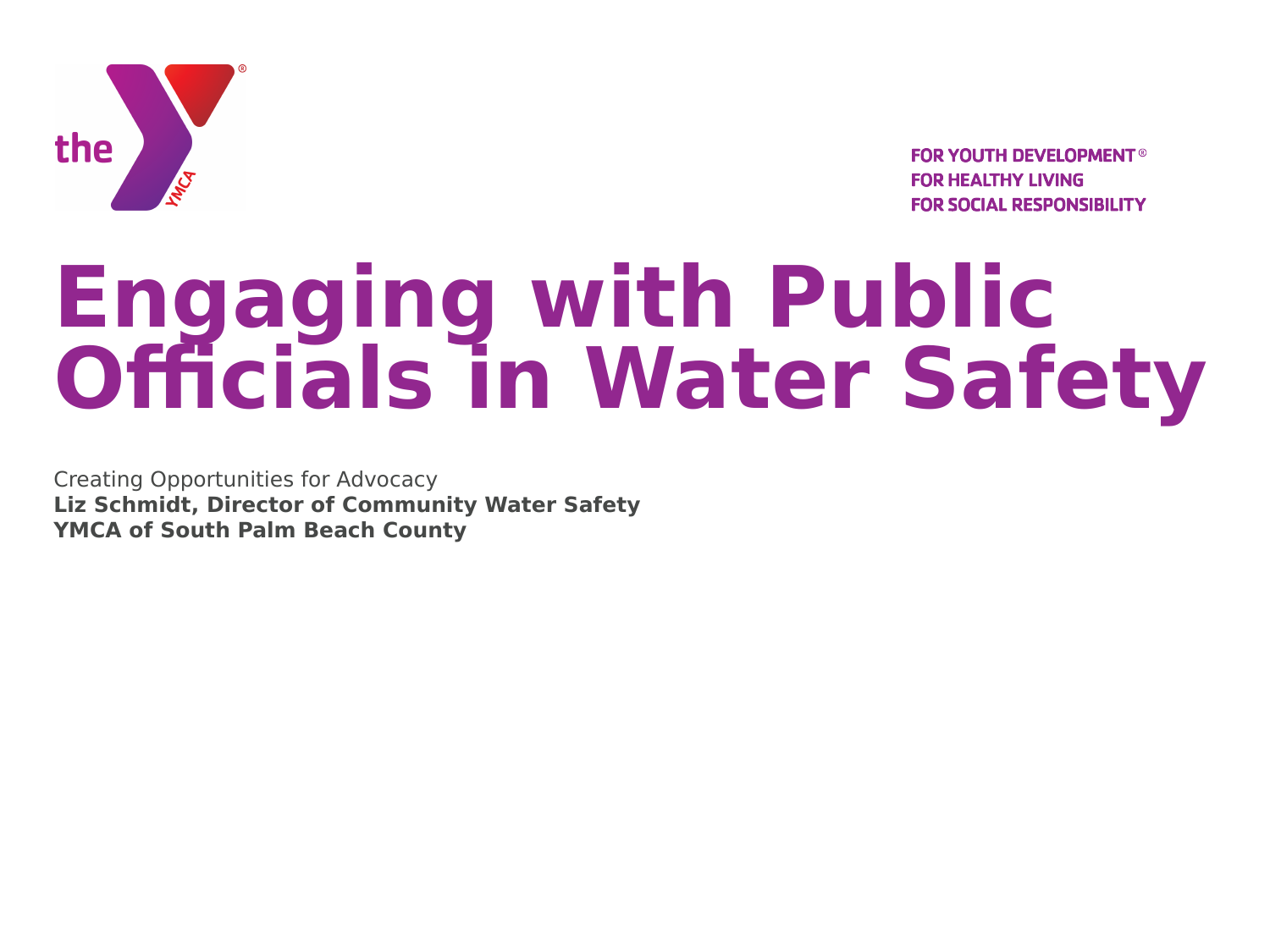

# Engaging with Public Officials in Water Safety
Creating Opportunities for Advocacy
Liz Schmidt, Director of Community Water Safety
YMCA of South Palm Beach County